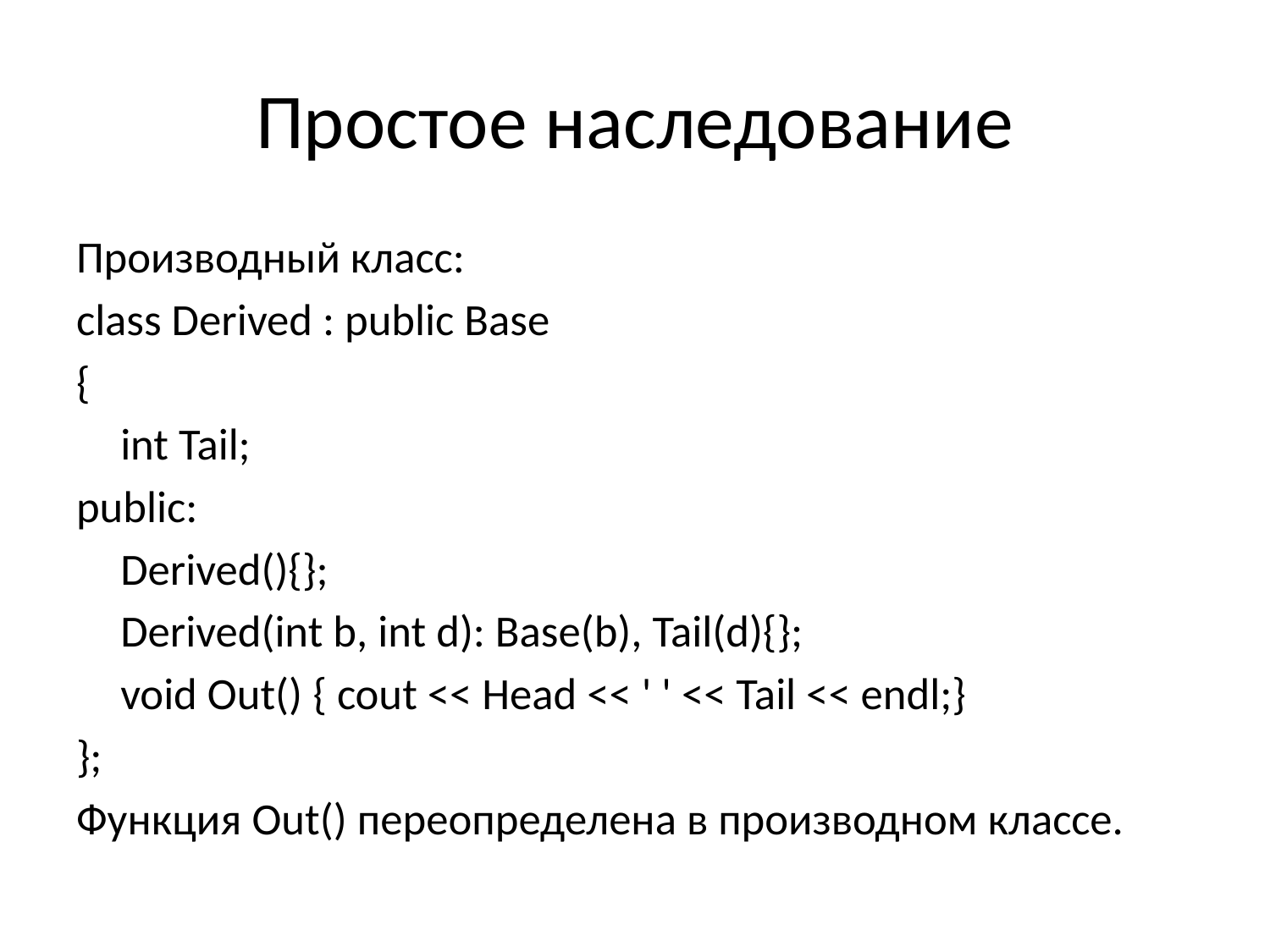

# Простое наследование
Производный класс:
class Derived : public Base
{
	int Tail;
public:
	Derived(){};
	Derived(int b, int d): Base(b), Tail(d){};
	void Out() { cout << Head << ' ' << Tail << endl;}
};
Функция Out() переопределена в производном классе.